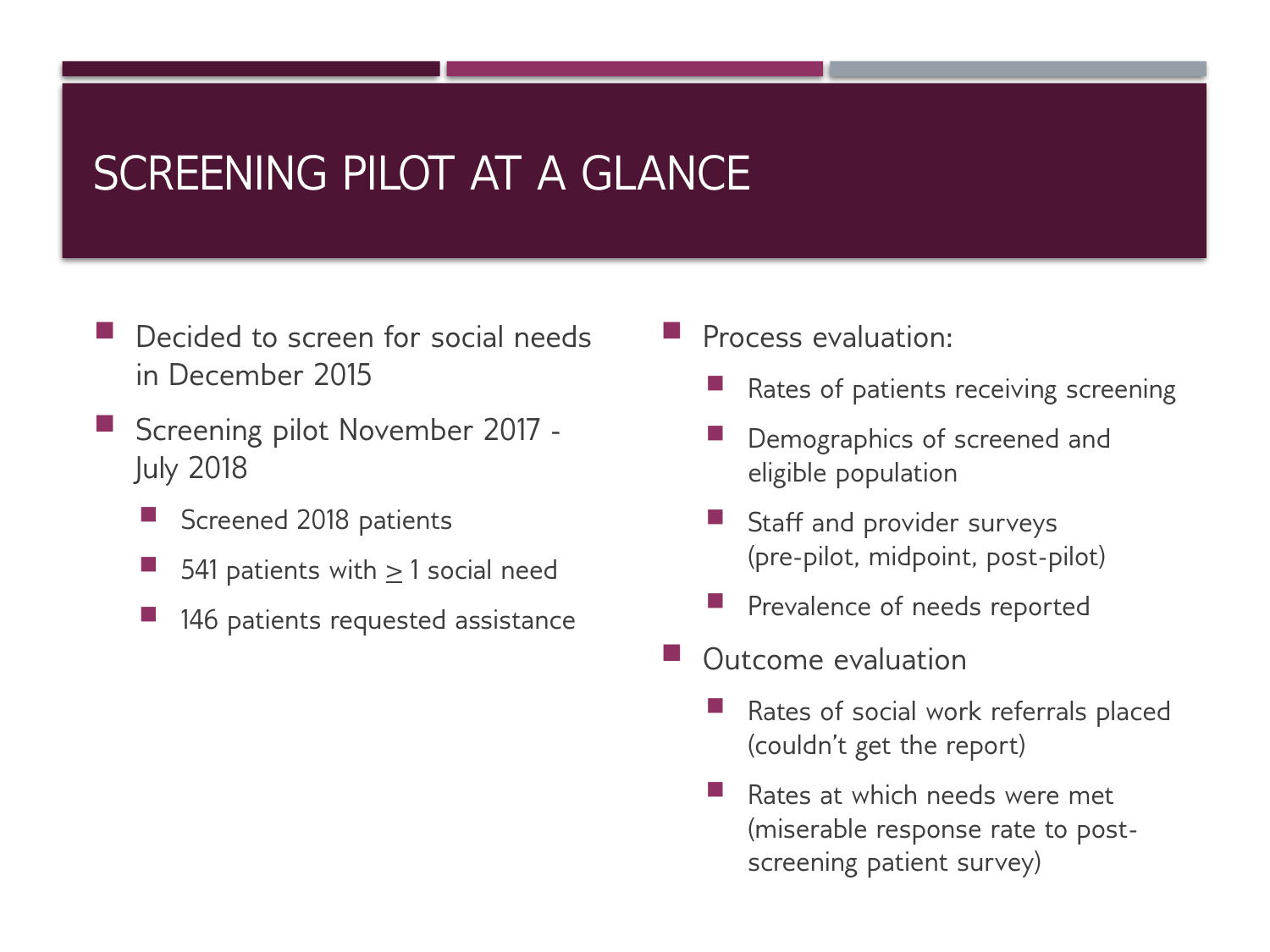

# Screening pilot at a glance
Decided to screen for social needs in December 2015
Screening pilot November 2017 - July 2018
Screened 2018 patients
541 patients with > 1 social need
146 patients requested assistance

Process evaluation:
Rates of patients receiving screening
Demographics of screened and eligible population
Staff and provider surveys          (pre-pilot, midpoint, post-pilot)
Prevalence of needs reported
Outcome evaluation
Rates of social work referrals placed (couldn’t get the report)
Rates at which needs were met (miserable response rate to post-screening patient survey)